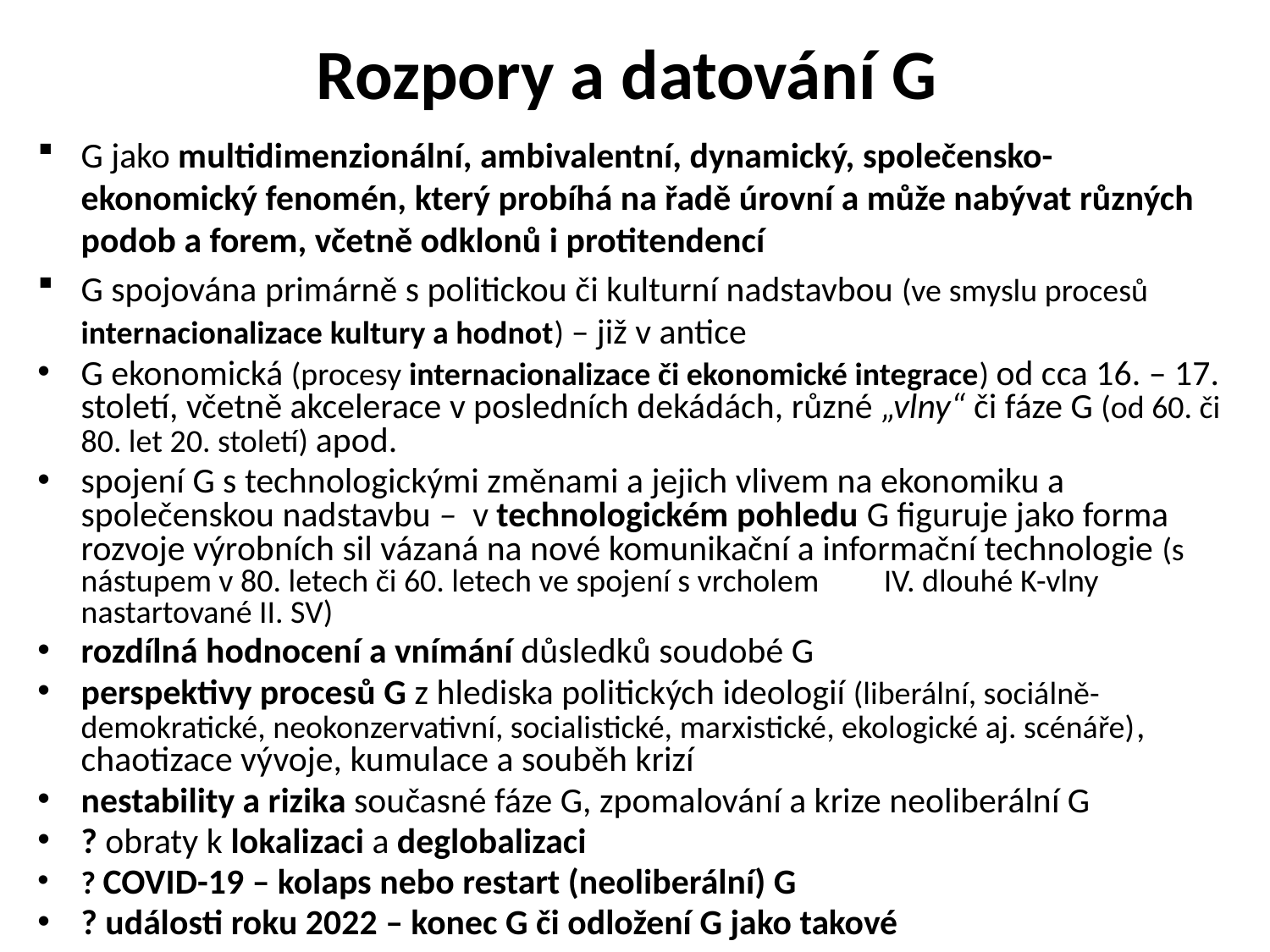

# Rozpory a datování G
G jako multidimenzionální, ambivalentní, dynamický, společensko-ekonomický fenomén, který probíhá na řadě úrovní a může nabývat různých podob a forem, včetně odklonů i protitendencí
G spojována primárně s politickou či kulturní nadstavbou (ve smyslu procesů internacionalizace kultury a hodnot) – již v antice
G ekonomická (procesy internacionalizace či ekonomické integrace) od cca 16. – 17. století, včetně akcelerace v posledních dekádách, různé „vlny“ či fáze G (od 60. či 80. let 20. století) apod.
spojení G s technologickými změnami a jejich vlivem na ekonomiku a společenskou nadstavbu –  v technologickém pohledu G figuruje jako forma rozvoje výrobních sil vázaná na nové komunikační a informační technologie (s nástupem v 80. letech či 60. letech ve spojení s vrcholem         IV. dlouhé K-vlny nastartované II. SV)
rozdílná hodnocení a vnímání důsledků soudobé G
perspektivy procesů G z hlediska politických ideologií (liberální, sociálně-demokratické, neokonzervativní, socialistické, marxistické, ekologické aj. scénáře), chaotizace vývoje, kumulace a souběh krizí
nestability a rizika současné fáze G, zpomalování a krize neoliberální G
? obraty k lokalizaci a deglobalizaci
? COVID-19 – kolaps nebo restart (neoliberální) G
? události roku 2022 – konec G či odložení G jako takové